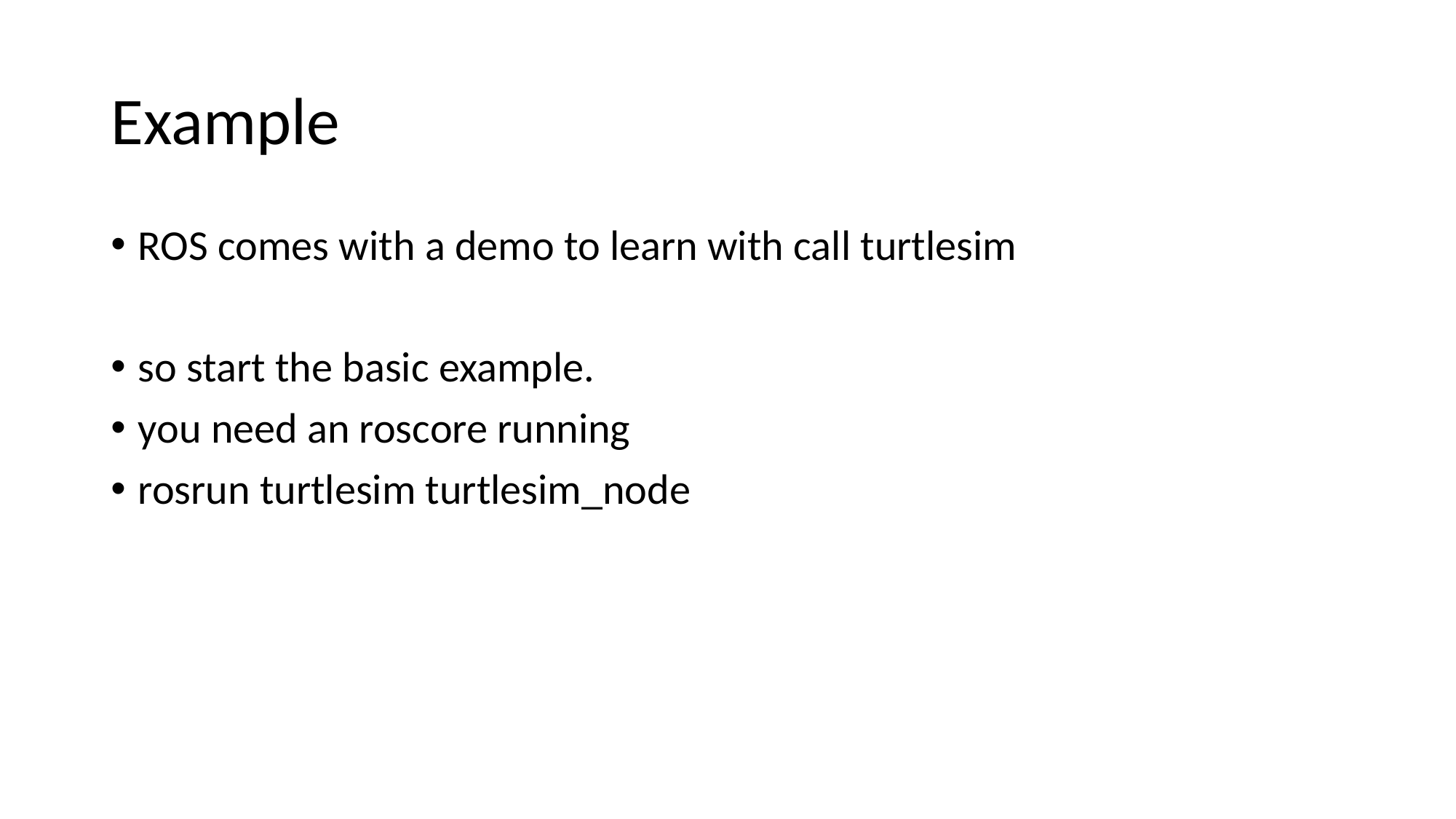

# Example
ROS comes with a demo to learn with call turtlesim

so start the basic example.
you need an roscore running
rosrun turtlesim turtlesim_node